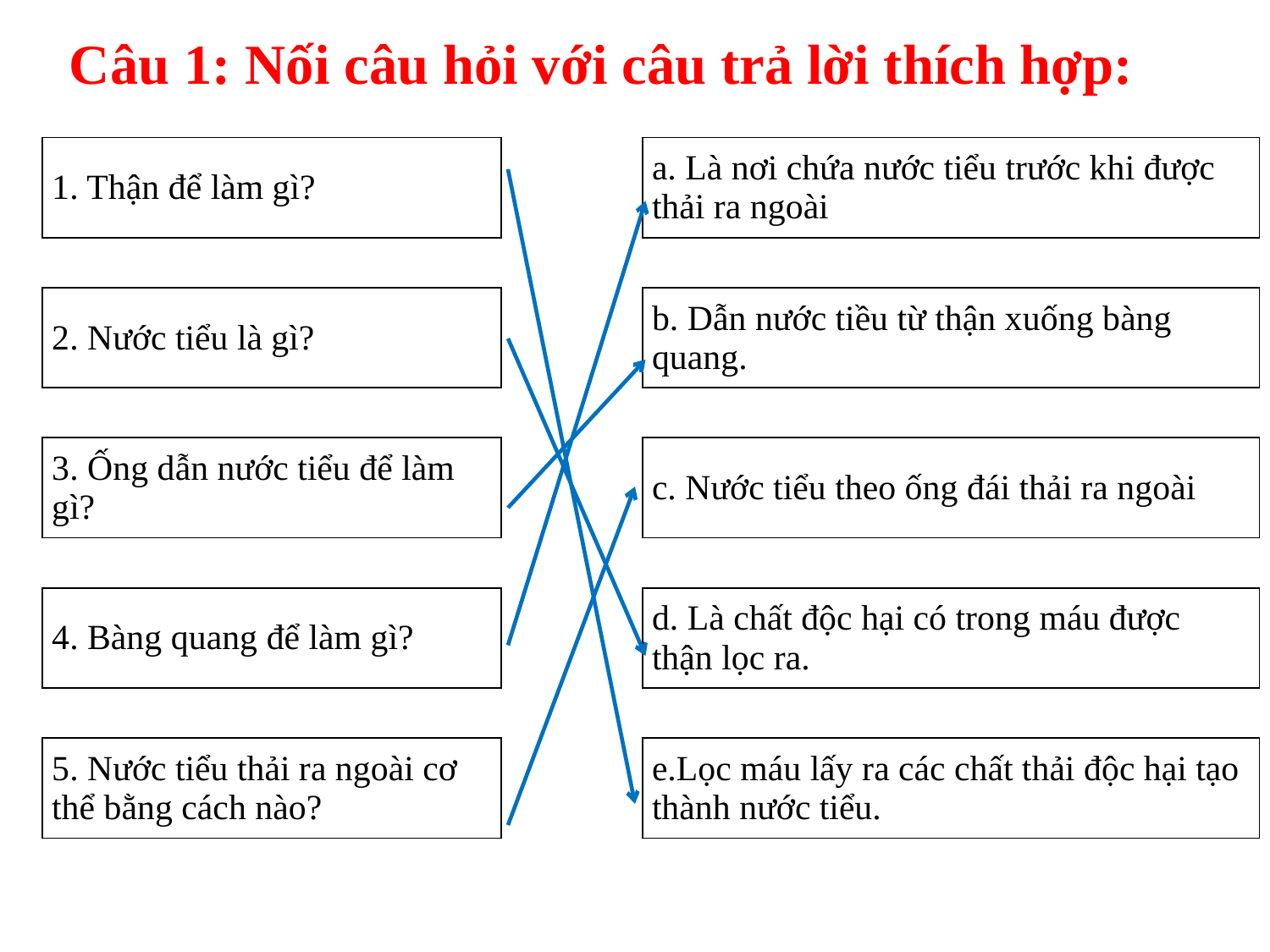

Câu 1: Nối câu hỏi với câu trả lời thích hợp:
#
| 1. Thận để làm gì? |  | a. Là nơi chứa nước tiểu trước khi được thải ra ngoài |
| --- | --- | --- |
|  |  |  |
| 2. Nước tiểu là gì? |  | b. Dẫn nước tiều từ thận xuống bàng quang. |
|  |  |  |
| 3. Ống dẫn nước tiểu để làm gì? |  | c. Nước tiểu theo ống đái thải ra ngoài |
|  |  |  |
| 4. Bàng quang để làm gì? |  | d. Là chất độc hại có trong máu được thận lọc ra. |
|  |  |  |
| 5. Nước tiểu thải ra ngoài cơ thể bằng cách nào? |  | e.Lọc máu lấy ra các chất thải độc hại tạo thành nước tiểu. |
|  |  |  |